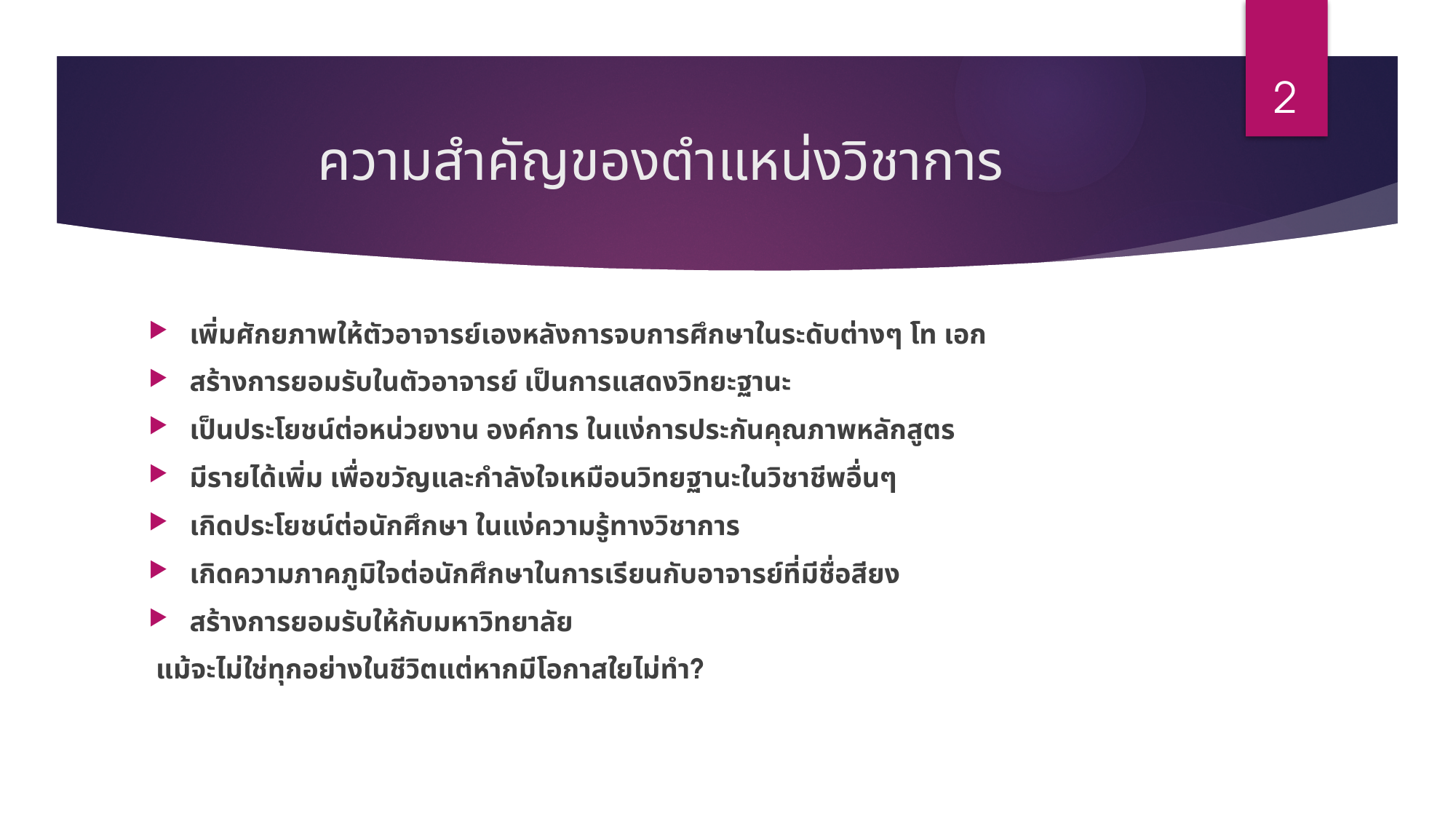

2
# ความสำคัญของตำแหน่งวิชาการ
เพิ่มศักยภาพให้ตัวอาจารย์เองหลังการจบการศึกษาในระดับต่างๆ โท เอก
สร้างการยอมรับในตัวอาจารย์ เป็นการแสดงวิทยะฐานะ
เป็นประโยชน์ต่อหน่วยงาน องค์การ ในแง่การประกันคุณภาพหลักสูตร
มีรายได้เพิ่ม เพื่อขวัญและกำลังใจเหมือนวิทยฐานะในวิชาชีพอื่นๆ
เกิดประโยชน์ต่อนักศึกษา ในแง่ความรู้ทางวิชาการ
เกิดความภาคภูมิใจต่อนักศึกษาในการเรียนกับอาจารย์ที่มีชื่อสียง
สร้างการยอมรับให้กับมหาวิทยาลัย
 แม้จะไม่ใช่ทุกอย่างในชีวิตแต่หากมีโอกาสใยไม่ทำ?